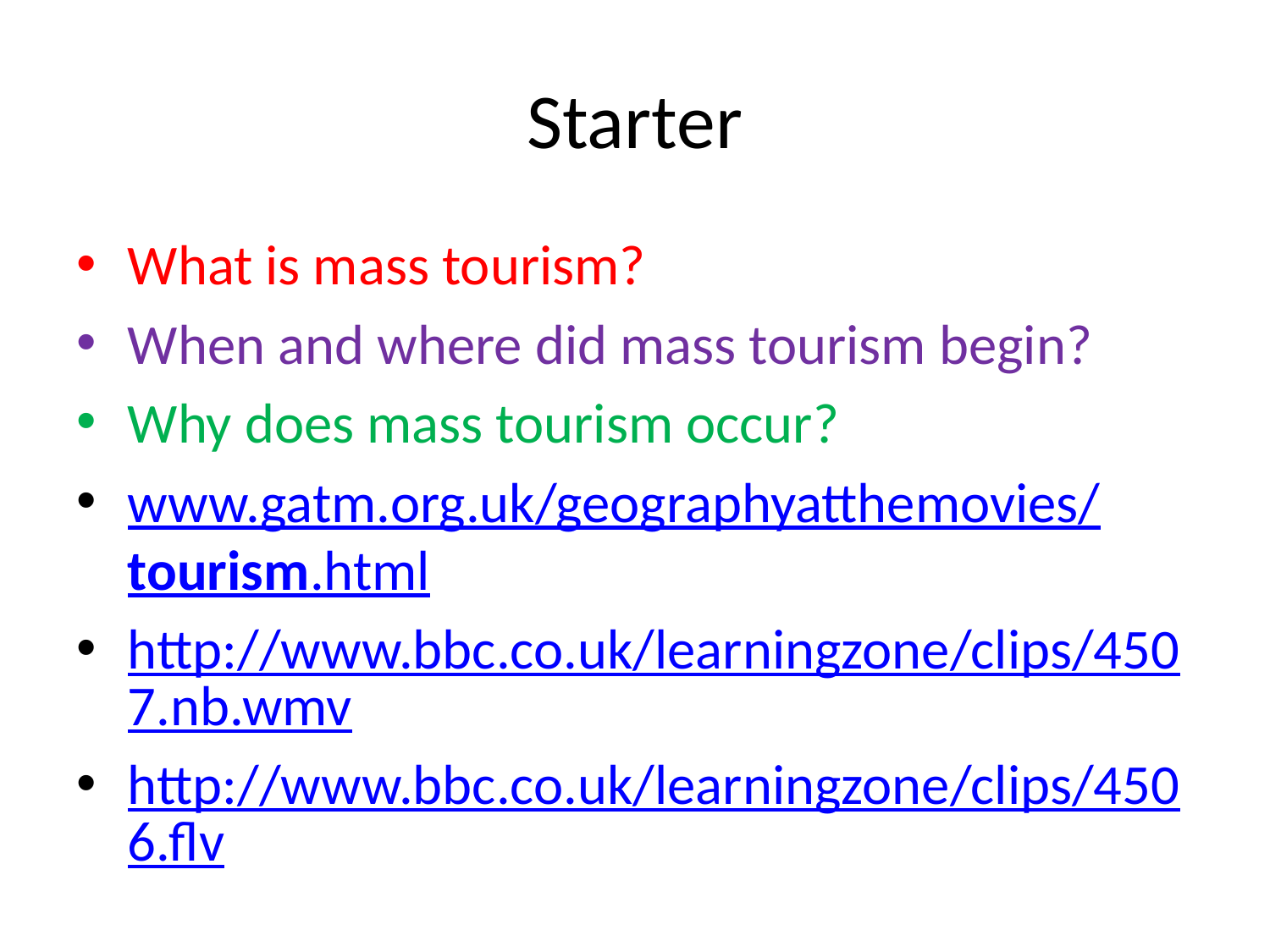

# Starter
What is mass tourism?
When and where did mass tourism begin?
Why does mass tourism occur?
www.gatm.org.uk/geographyatthemovies/tourism.html
http://www.bbc.co.uk/learningzone/clips/4507.nb.wmv
http://www.bbc.co.uk/learningzone/clips/4506.flv